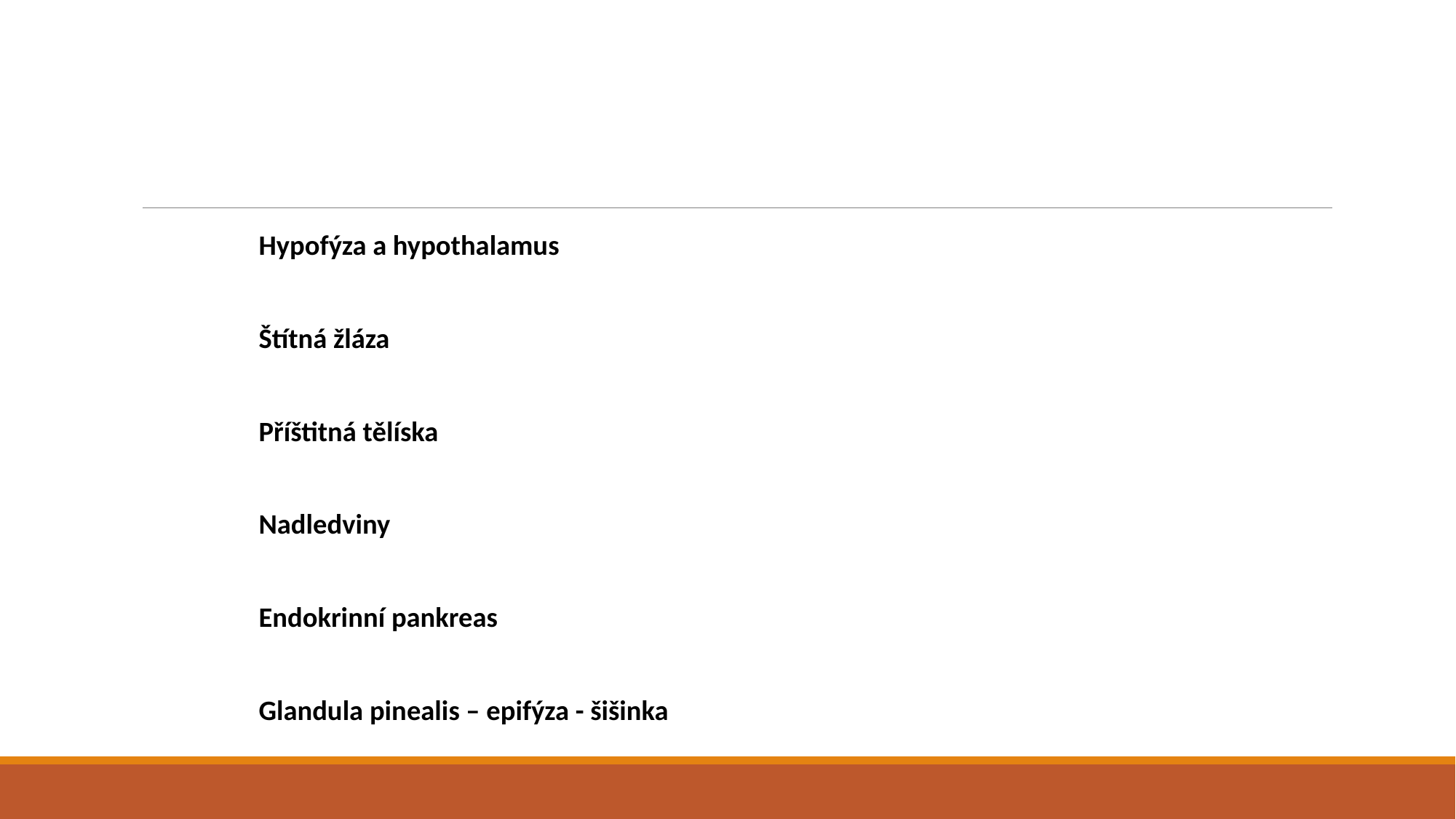

Hypofýza a hypothalamus

Štítná žláza

Příštitná tělíska

Nadledviny

Endokrinní pankreas

Glandula pinealis – epifýza - šišinka